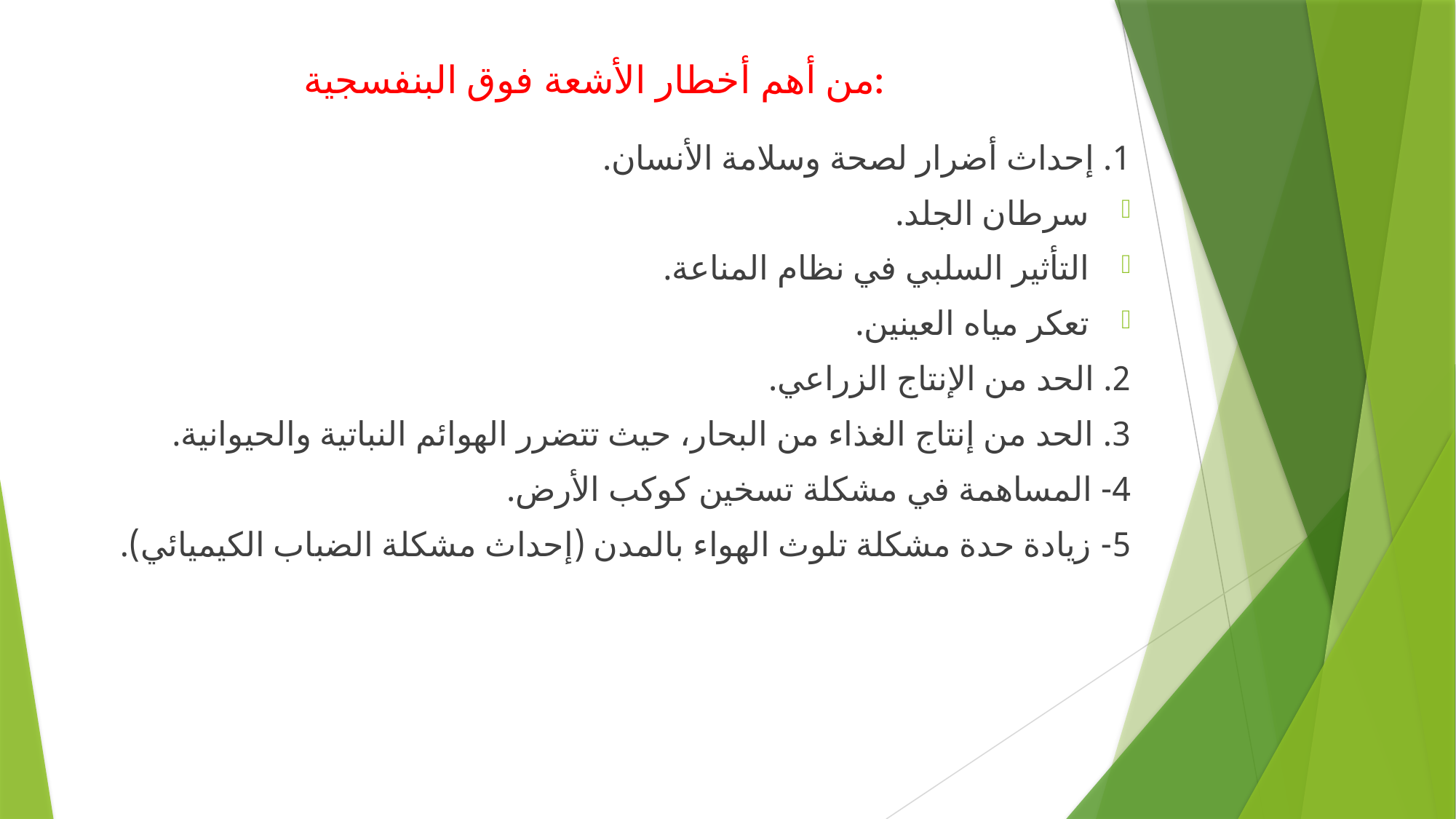

# من أهم أخطار الأشعة فوق البنفسجية:
1. إحداث أضرار لصحة وسلامة الأنسان.
سرطان الجلد.
التأثير السلبي في نظام المناعة.
تعكر مياه العينين.
2. الحد من الإنتاج الزراعي.
3. الحد من إنتاج الغذاء من البحار، حيث تتضرر الهوائم النباتية والحيوانية.
4- المساهمة في مشكلة تسخين كوكب الأرض.
5- زيادة حدة مشكلة تلوث الهواء بالمدن (إحداث مشكلة الضباب الكيميائي).